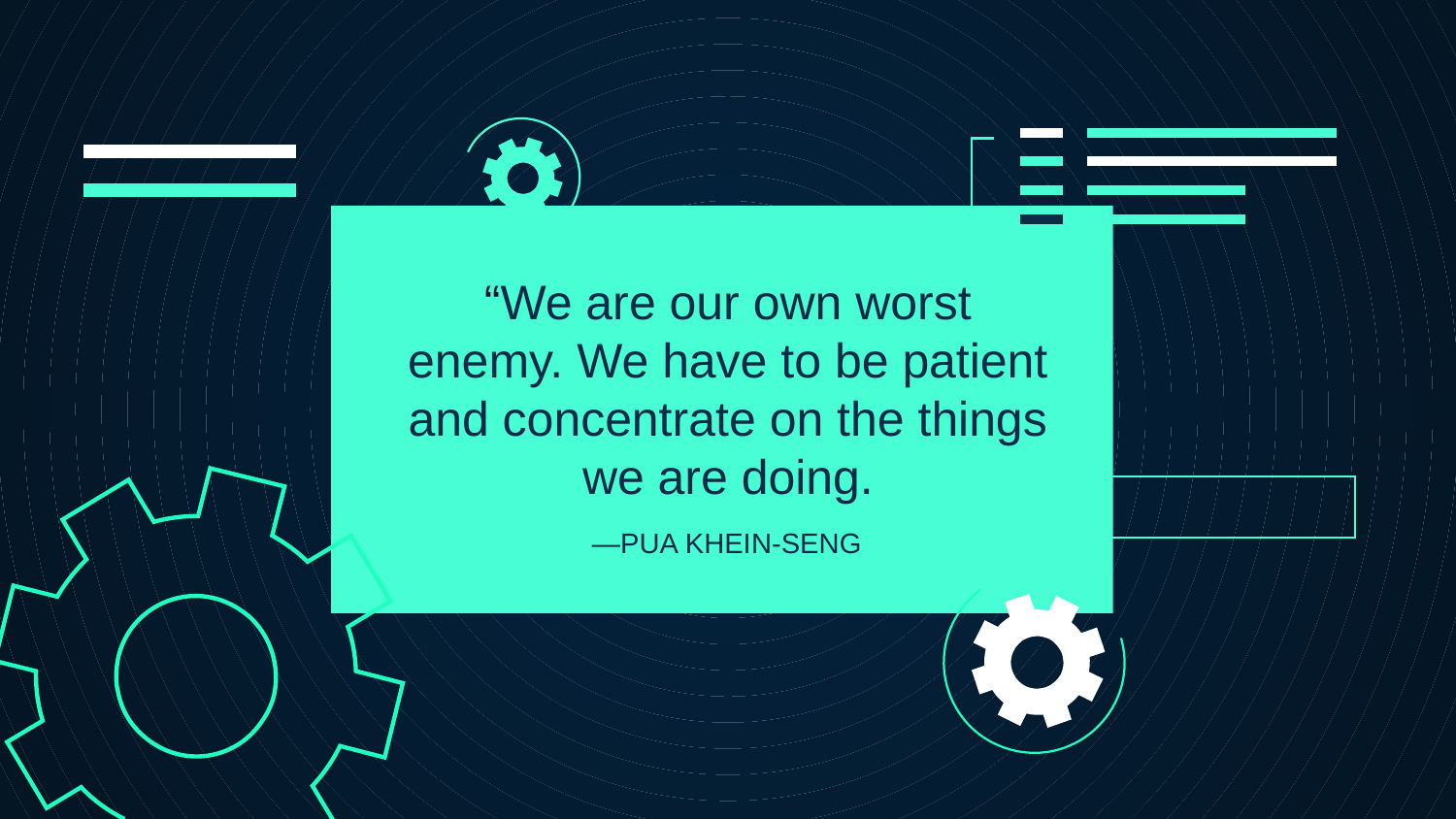

# —PUA KHEIN-SENG
“We are our own worst enemy. We have to be patient and concentrate on the things we are doing.